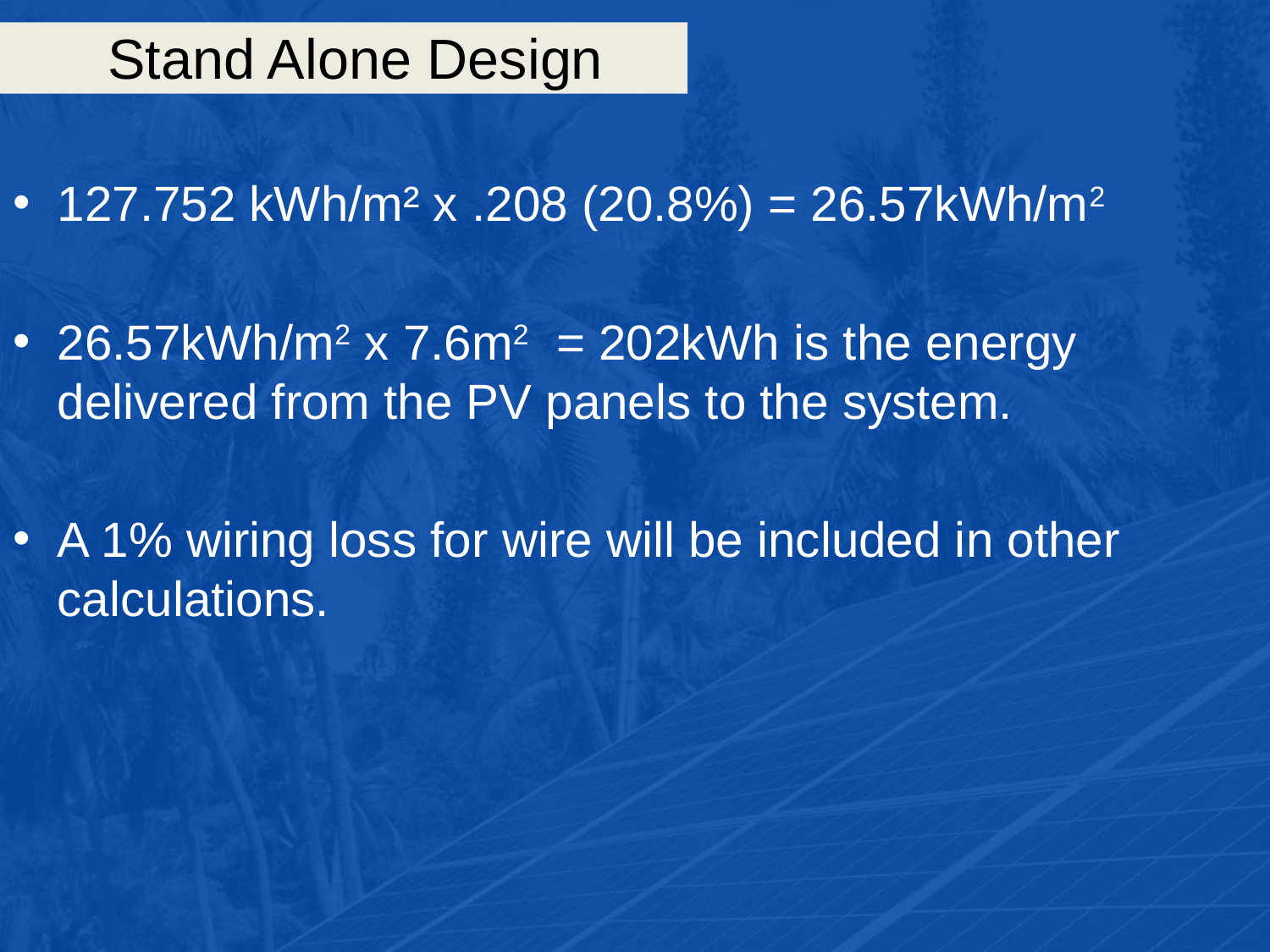

# Stand Alone Design
127.752 kWh/m² x .208 (20.8%) = 26.57kWh/m2

26.57kWh/m2 x 7.6m2  = 202kWh is the energy delivered from the PV panels to the system.

A 1% wiring loss for wire will be included in other calculations.